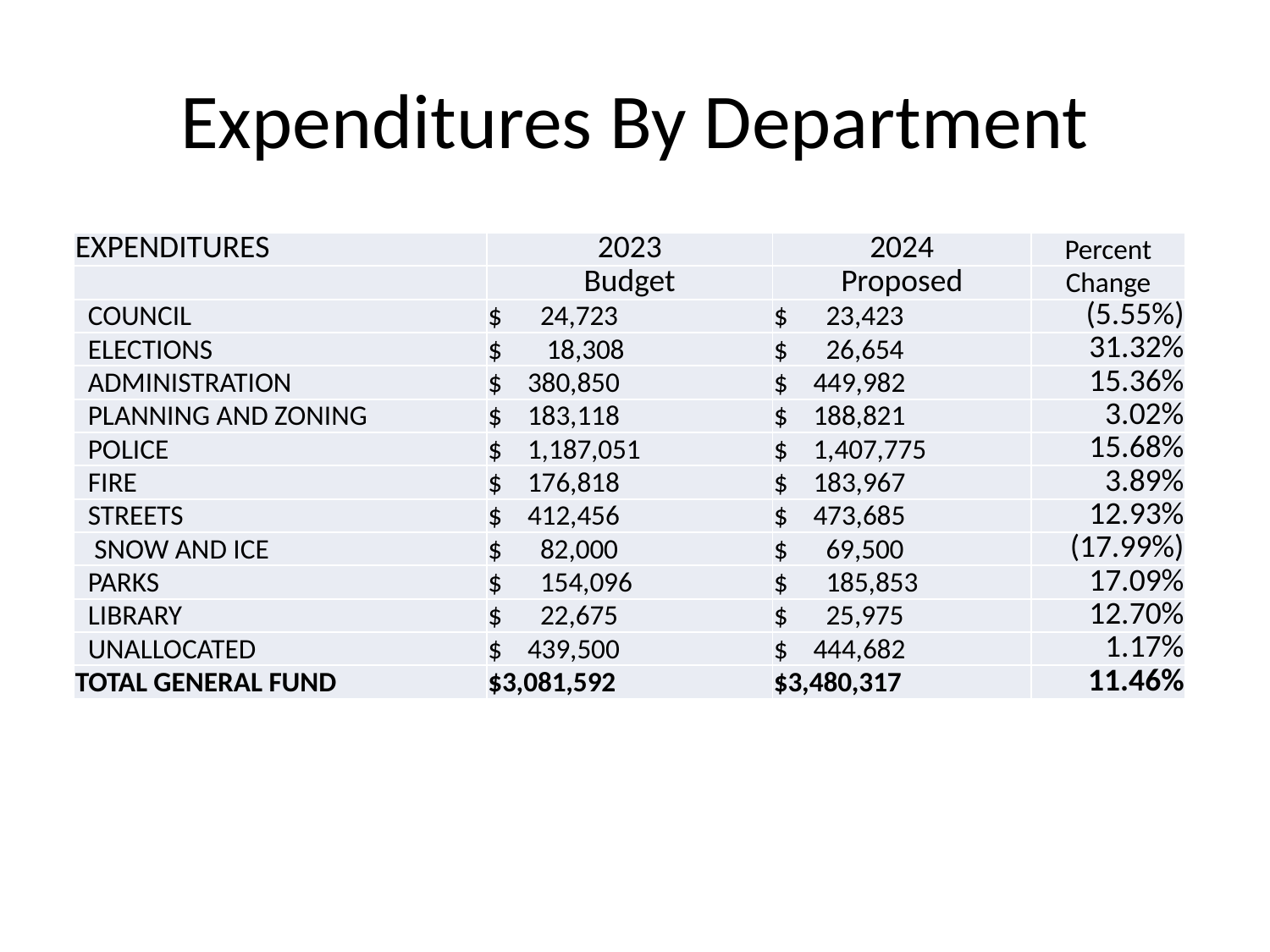

# Expenditures By Department
| EXPENDITURES | 2023 | 2024 | Percent |
| --- | --- | --- | --- |
|  | Budget | Proposed | Change |
| COUNCIL | $ 24,723 | $ 23,423 | (5.55%) |
| ELECTIONS | $ 18,308 | $ 26,654 | 31.32% |
| ADMINISTRATION | $ 380,850 | $ 449,982 | 15.36% |
| PLANNING AND ZONING | $ 183,118 | $ 188,821 | 3.02% |
| POLICE | $ 1,187,051 | $ 1,407,775 | 15.68% |
| FIRE | $ 176,818 | $ 183,967 | 3.89% |
| STREETS | $ 412,456 | $ 473,685 | 12.93% |
| SNOW AND ICE | $ 82,000 | $ 69,500 | (17.99%) |
| PARKS | $ 154,096 | $ 185,853 | 17.09% |
| LIBRARY | $ 22,675 | $ 25,975 | 12.70% |
| UNALLOCATED | $ 439,500 | $ 444,682 | 1.17% |
| TOTAL GENERAL FUND | $3,081,592 | $3,480,317 | 11.46% |